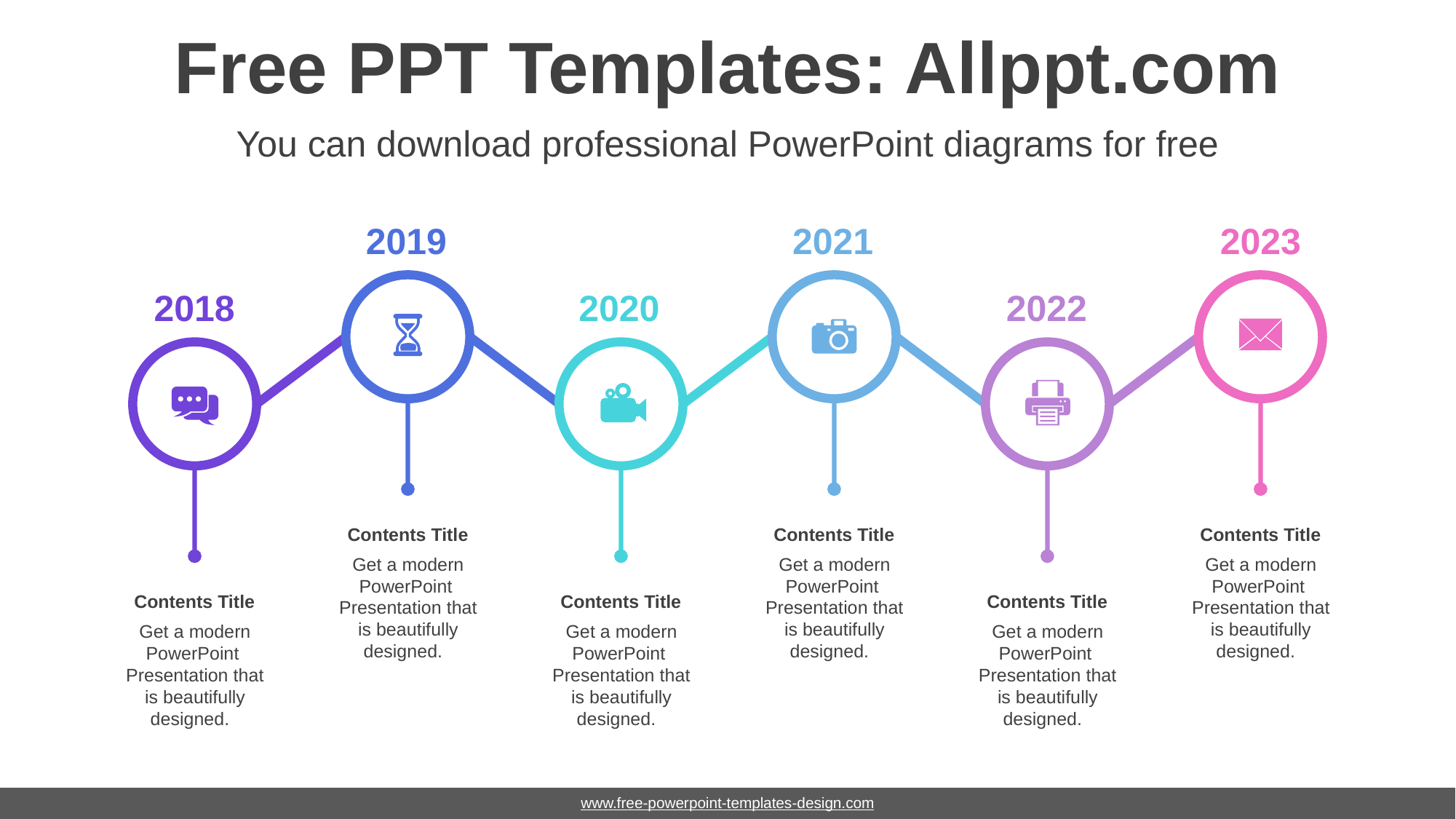

# Free PPT Templates: Allppt.com
You can download professional PowerPoint diagrams for free
2019
2021
2023

2018
2020
2022

Contents Title
Get a modern PowerPoint  Presentation that is beautifully designed.
Contents Title
Get a modern PowerPoint  Presentation that is beautifully designed.
Contents Title
Get a modern PowerPoint  Presentation that is beautifully designed.
Contents Title
Get a modern PowerPoint  Presentation that is beautifully designed.
Contents Title
Get a modern PowerPoint  Presentation that is beautifully designed.
Contents Title
Get a modern PowerPoint  Presentation that is beautifully designed.
www.free-powerpoint-templates-design.com